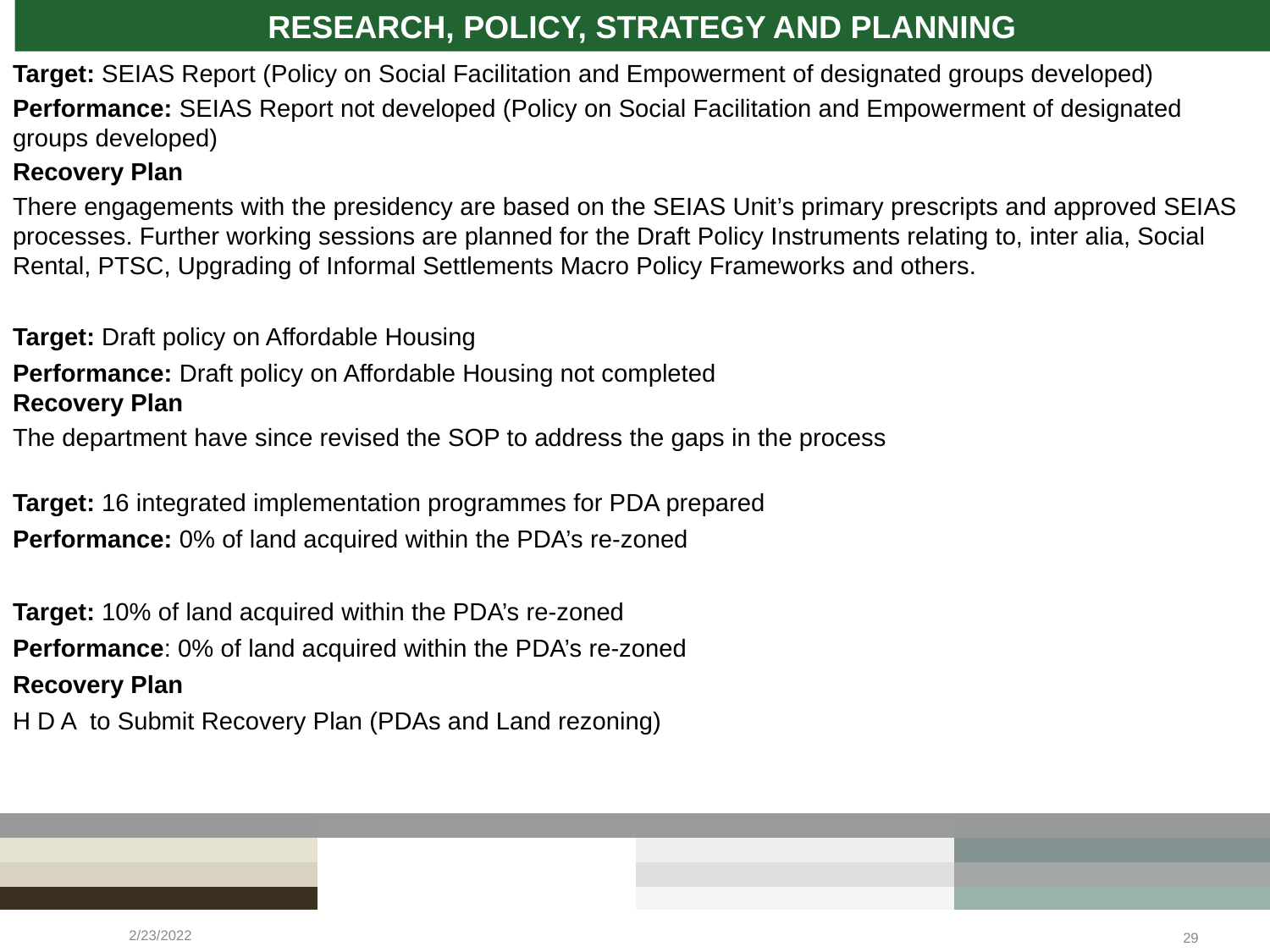

# RESEARCH, POLICY, STRATEGY AND PLANNING
Target: SEIAS Report (Policy on Social Facilitation and Empowerment of designated groups developed)
Performance: SEIAS Report not developed (Policy on Social Facilitation and Empowerment of designated groups developed)
Recovery Plan
There engagements with the presidency are based on the SEIAS Unit’s primary prescripts and approved SEIAS processes. Further working sessions are planned for the Draft Policy Instruments relating to, inter alia, Social Rental, PTSC, Upgrading of Informal Settlements Macro Policy Frameworks and others.

Target: Draft policy on Affordable Housing
Performance: Draft policy on Affordable Housing not completed
Recovery Plan
The department have since revised the SOP to address the gaps in the process

Target: 16 integrated implementation programmes for PDA prepared
Performance: 0% of land acquired within the PDA’s re-zoned

Target: 10% of land acquired within the PDA’s re-zoned
Performance: 0% of land acquired within the PDA’s re-zoned
Recovery Plan
H D A  to Submit Recovery Plan (PDAs and Land rezoning)
2/23/2022

29